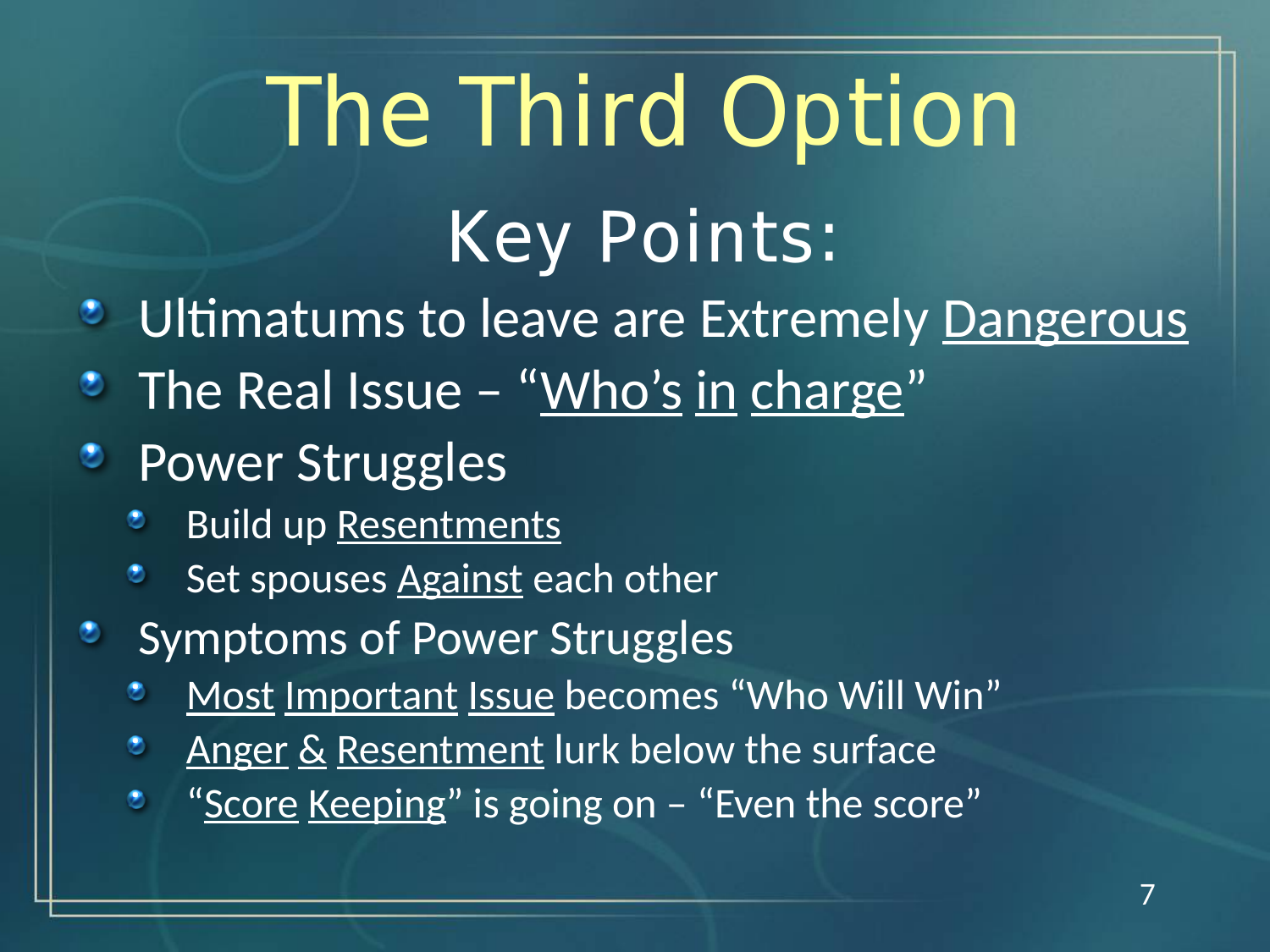

The Third Option
Key Points:
Ultimatums to leave are Extremely Dangerous
The Real Issue – “Who’s in charge”
Power Struggles
Build up Resentments
Set spouses Against each other
Symptoms of Power Struggles
Most Important Issue becomes “Who Will Win”
Anger & Resentment lurk below the surface
“Score Keeping” is going on – “Even the score”
7